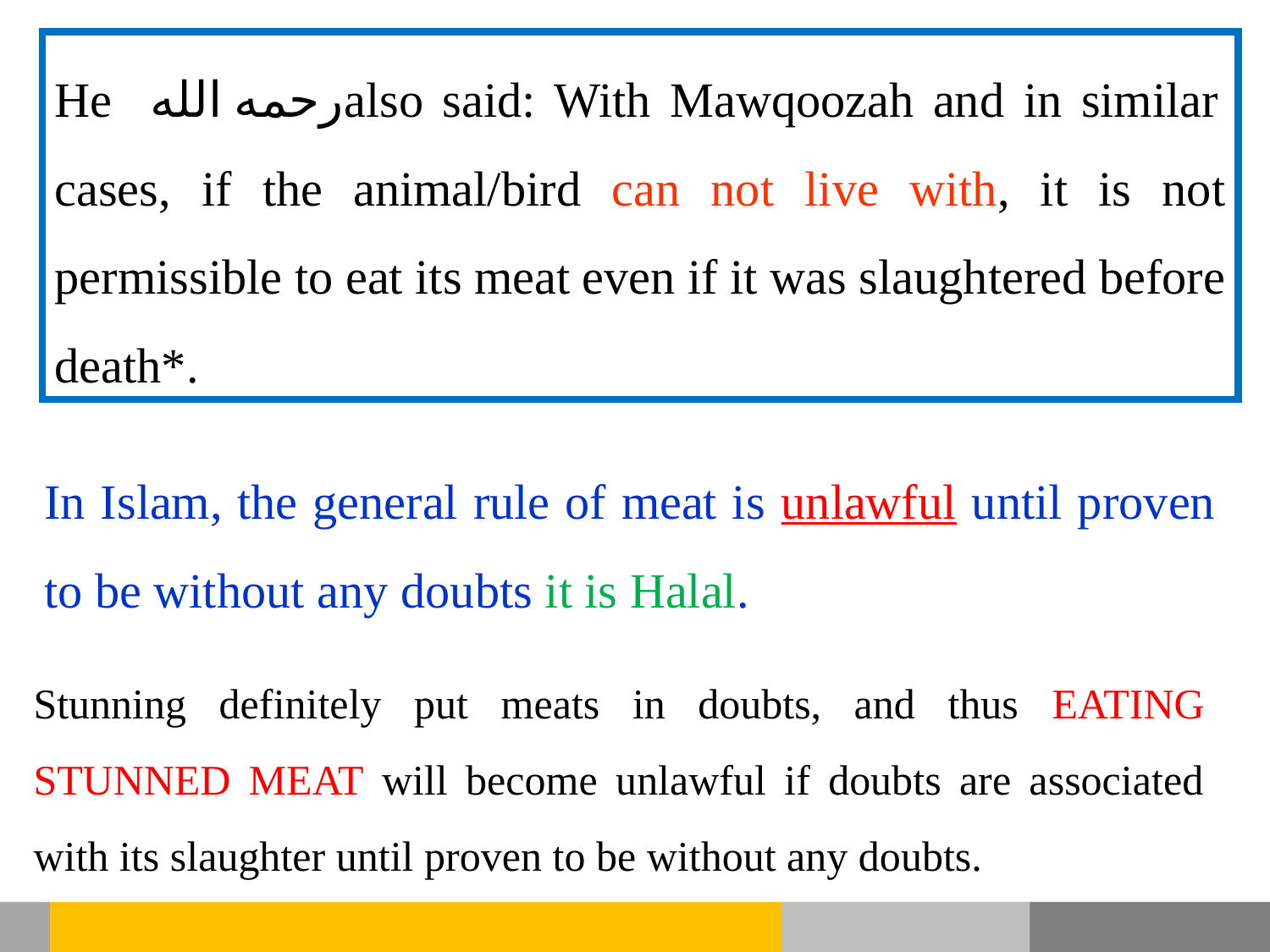

He  رحمه اللهalso said: With Mawqoozah and in similar cases, if the animal/bird can not live with, it is not permissible to eat its meat even if it was slaughtered before death*.
In Islam, the general rule of meat is unlawful until proven to be without any doubts it is Halal.
Stunning definitely put meats in doubts, and thus EATING STUNNED MEAT will become unlawful if doubts are associated with its slaughter until proven to be without any doubts.